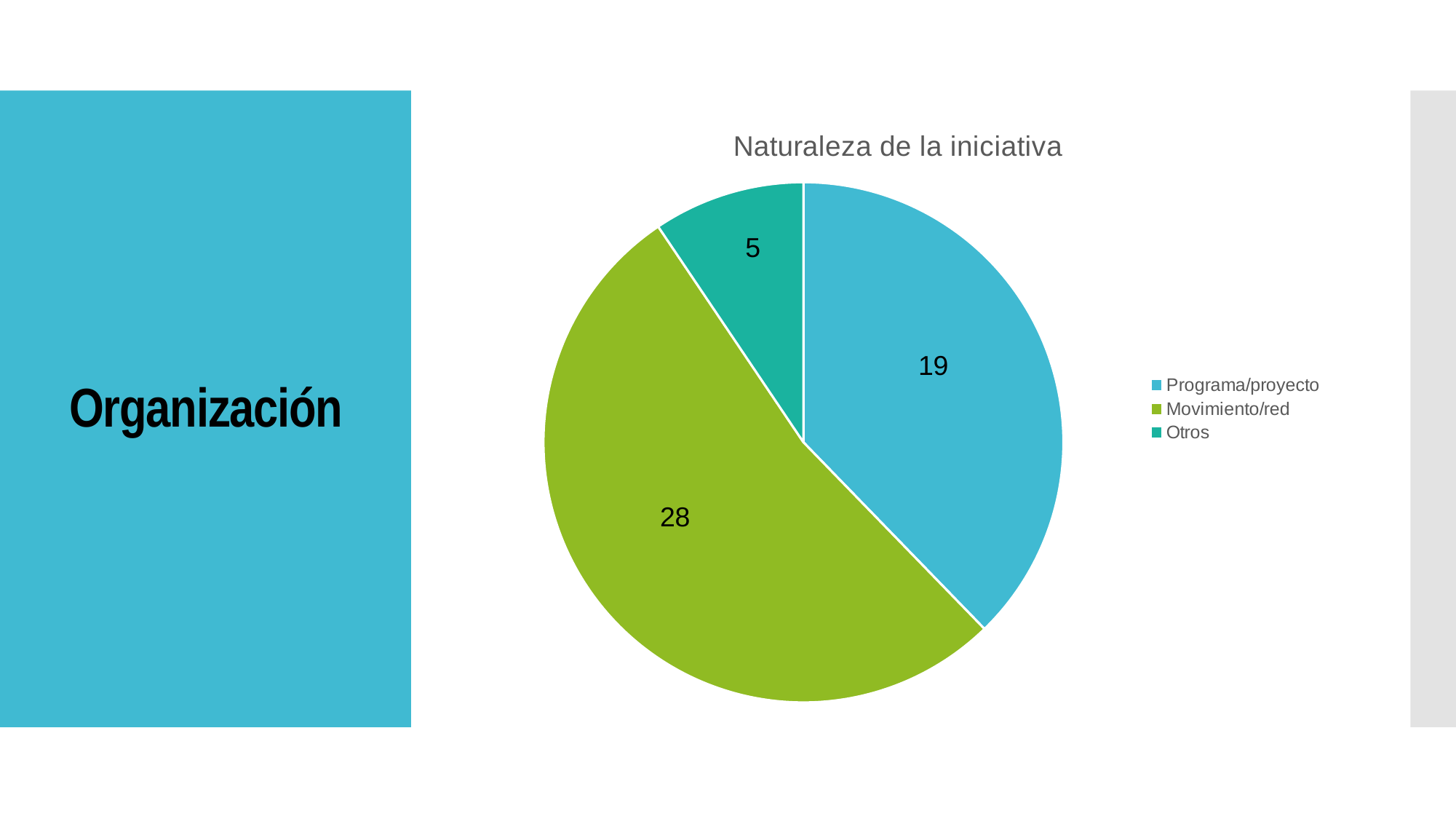

### Chart:

| Category | Naturaleza de la iniciativa |
|---|---|
| Programa/proyecto | 20.0 |
| Movimiento/red | 28.0 |
| Otros | 5.0 |
# Organización
5
19
28